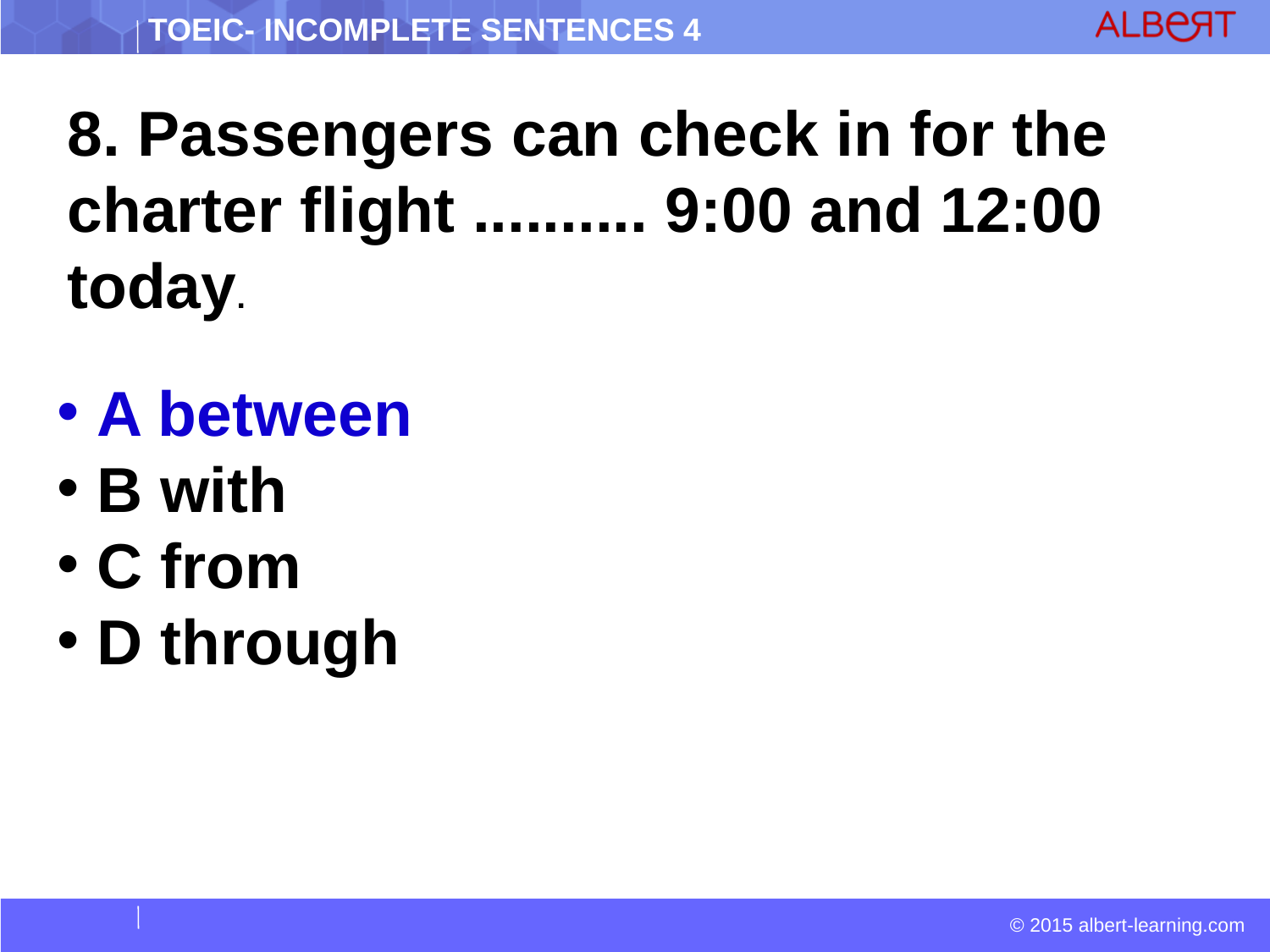

8. Passengers can check in for the charter flight .......... 9:00 and 12:00 today.
 A between
 B with
 C from
 D through